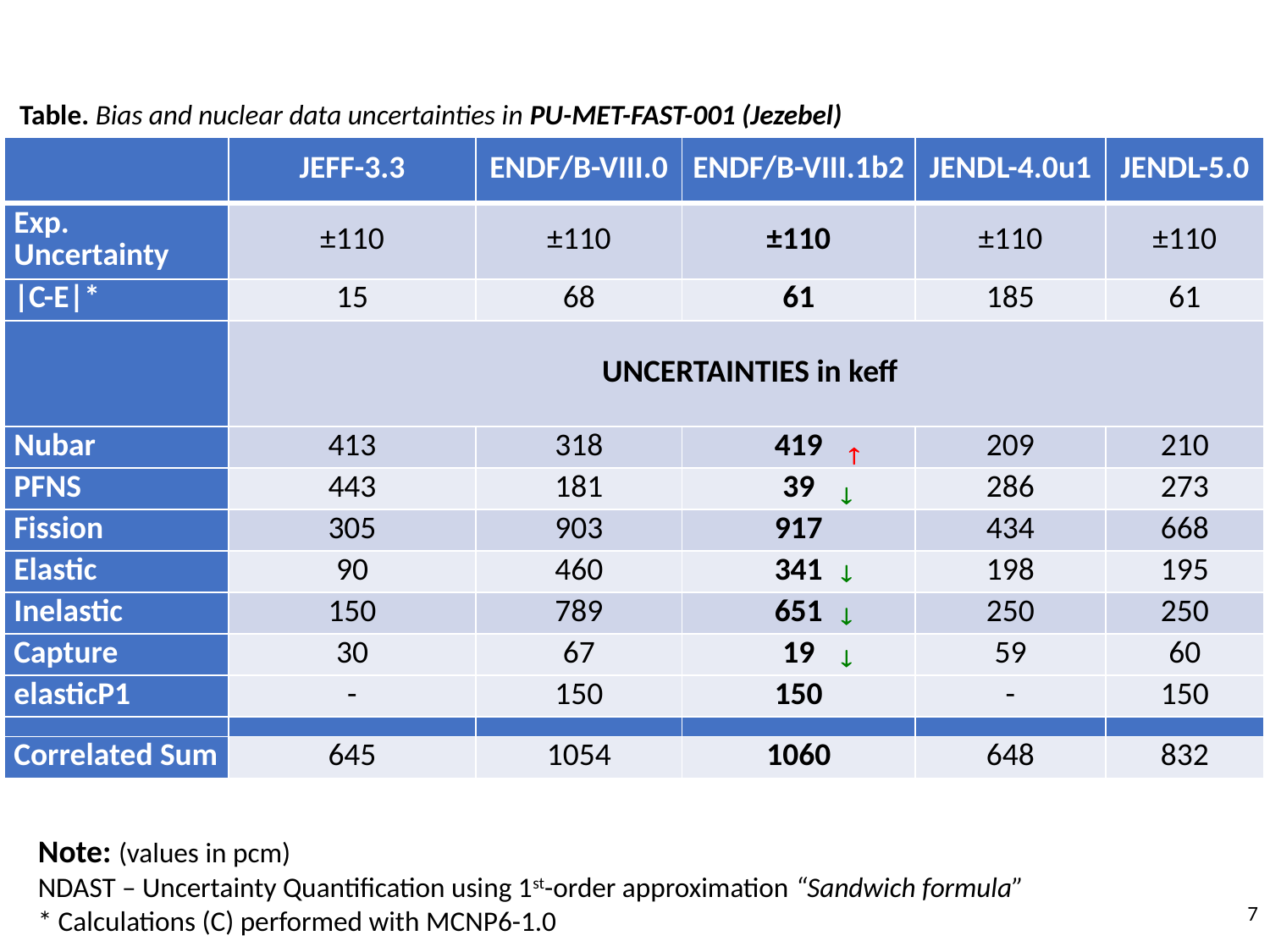

Table. Bias and nuclear data uncertainties in PU-MET-FAST-001 (Jezebel)
|  | JEFF-3.3 | ENDF/B-VIII.0 | ENDF/B-VIII.1b2 | JENDL-4.0u1 | JENDL-5.0 |
| --- | --- | --- | --- | --- | --- |
| Exp. Uncertainty | ±110 | ±110 | ±110 | ±110 | ±110 |
| |C-E|\* | 15 | 68 | 61 | 185 | 61 |
|  | UNCERTAINTIES in keff |  |  |  |  |
| Nubar | 413 | 318 | 419 | 209 | 210 |
| PFNS | 443 | 181 | 39 | 286 | 273 |
| Fission | 305 | 903 | 917 | 434 | 668 |
| Elastic | 90 | 460 | 341 | 198 | 195 |
| Inelastic | 150 | 789 | 651 | 250 | 250 |
| Capture | 30 | 67 | 19 | 59 | 60 |
| elasticP1 | - | 150 | 150 | - | 150 |
|  |  |  |  |  |  |
| Correlated Sum | 645 | 1054 | 1060 | 648 | 832 |
↑
↓
↓
↓
↓
Note: (values in pcm)
NDAST – Uncertainty Quantification using 1st-order approximation “Sandwich formula”
* Calculations (C) performed with MCNP6-1.0
7